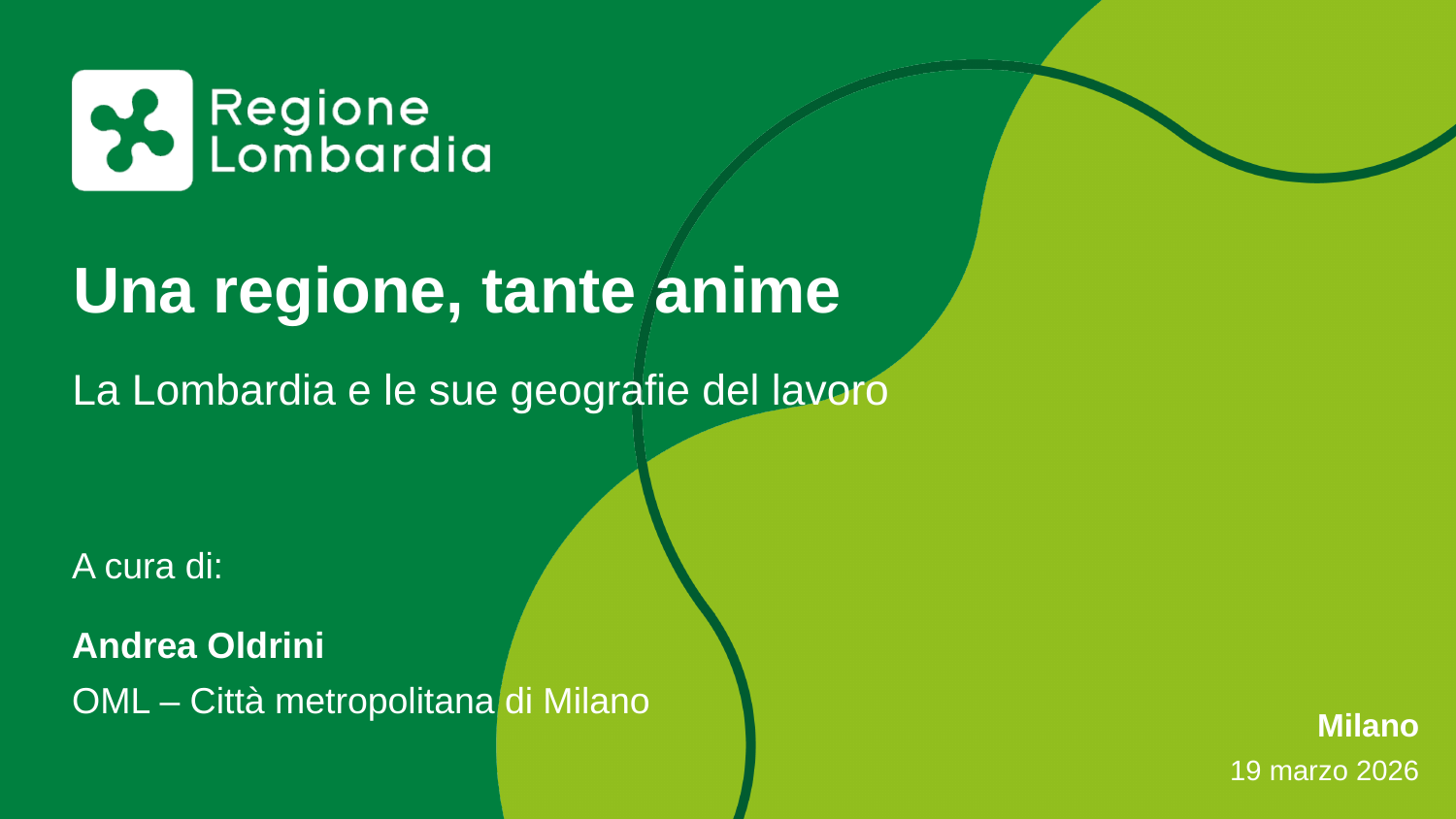

# Una regione, tante anime
La Lombardia e le sue geografie del lavoro
A cura di:
Andrea Oldrini
OML – Città metropolitana di Milano
Milano
19 marzo 2026